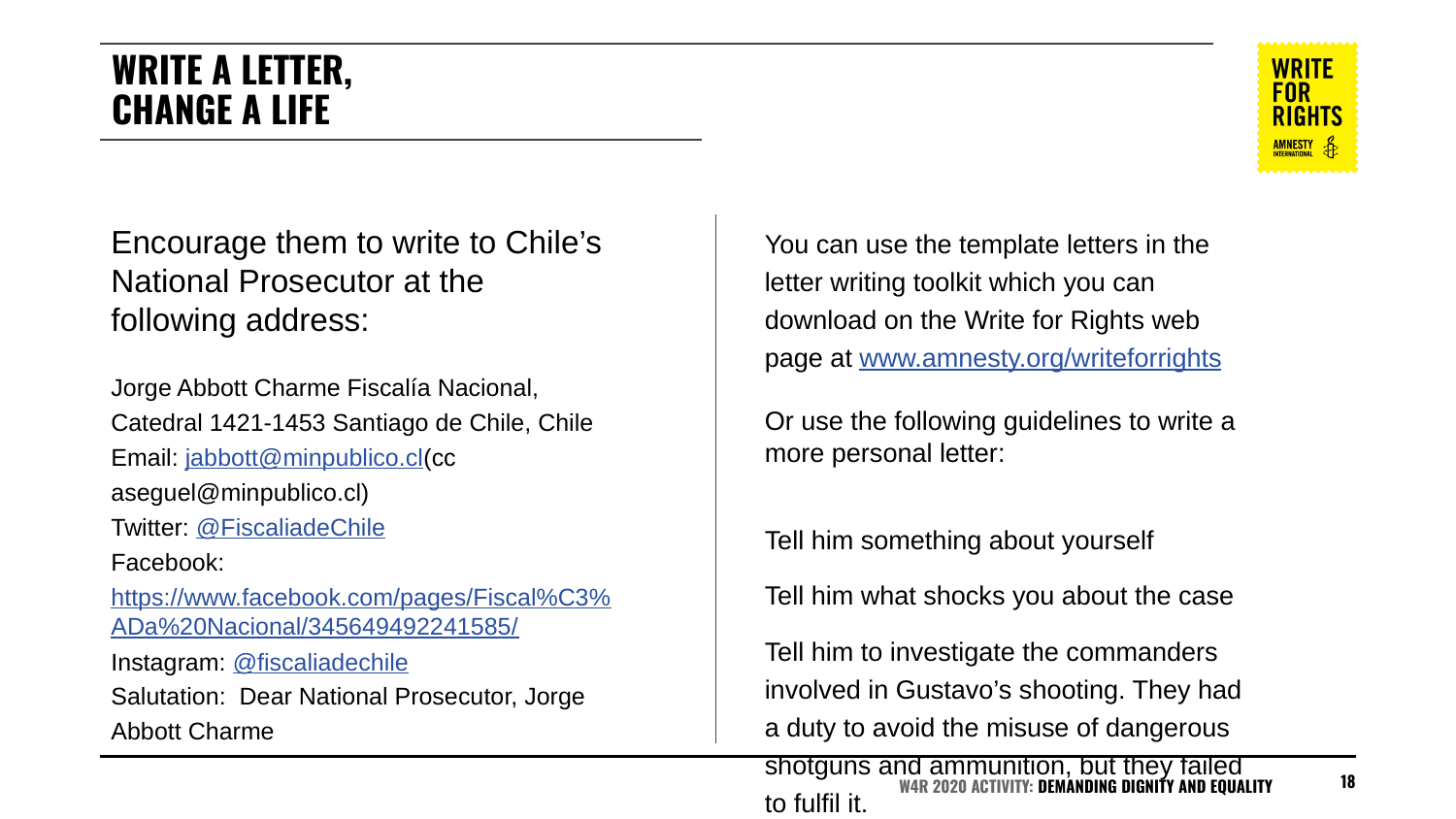

# WRITE A LETTER,
CHANGE A LIFE

Encourage them to write to Chile’s National Prosecutor at the following address:

Jorge Abbott Charme Fiscalía Nacional,
Catedral 1421-1453 Santiago de Chile, Chile
Email: jabbott@minpublico.cl(cc aseguel@minpublico.cl)
Twitter: @FiscaliadeChile
Facebook:https://www.facebook.com/pages/Fiscal%C3%ADa%20Nacional/345649492241585/
Instagram: @fiscaliadechile
Salutation:  Dear National Prosecutor, Jorge Abbott Charme

You can use the template letters in the letter writing toolkit which you can download on the Write for Rights web page at www.amnesty.org/writeforrights
Or use the following guidelines to write a more personal letter:

Tell him something about yourself
Tell him what shocks you about the case
Tell him to investigate the commanders involved in Gustavo’s shooting. They had a duty to avoid the misuse of dangerous shotguns and ammunition, but they failed to fulfil it.
W4R 2020 ACTIVITY: DEMANDING DIGNITY AND EQUALITY
18